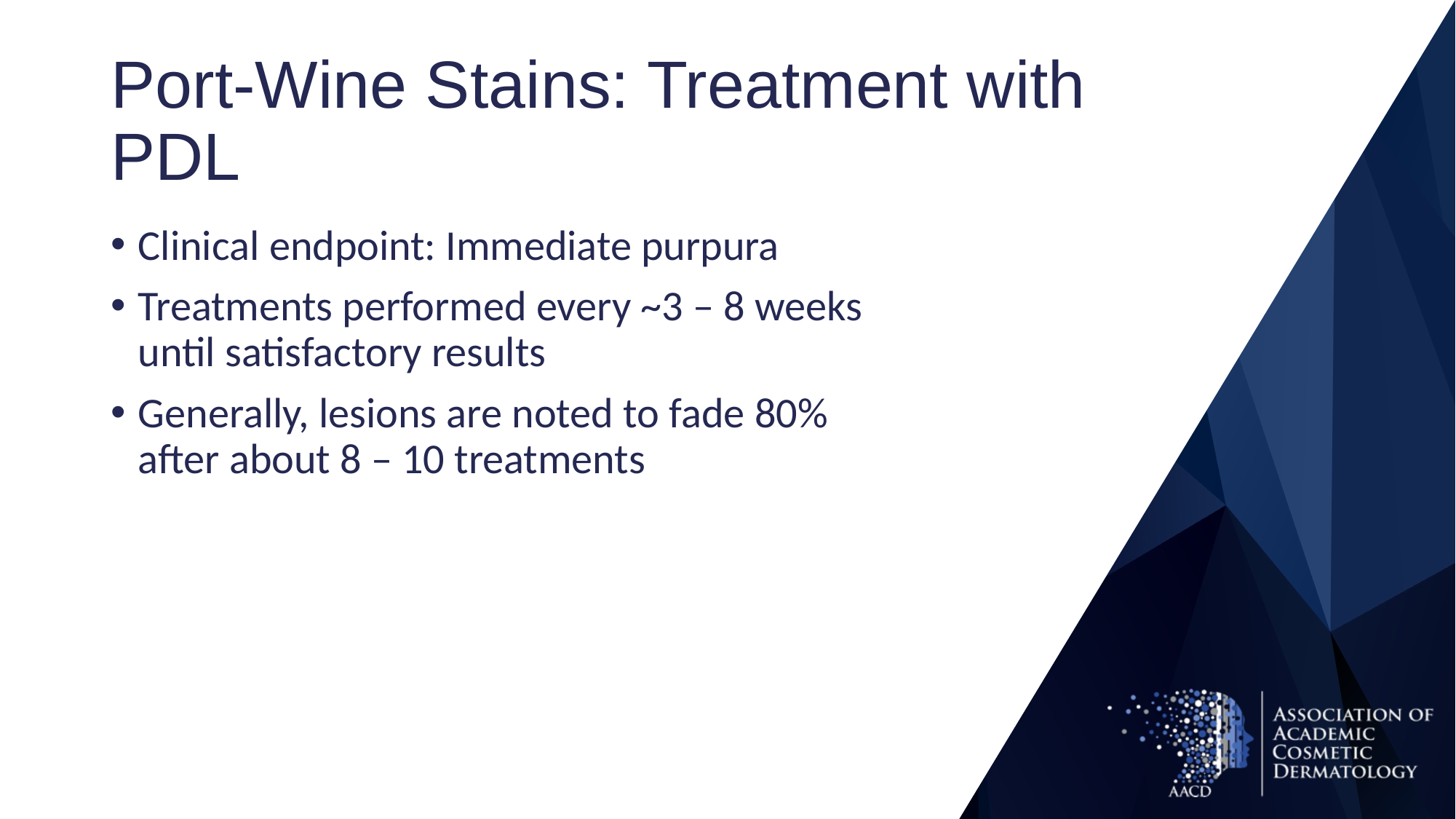

# Port-Wine Stains: Treatment with PDL
Clinical endpoint: Immediate purpura
Treatments performed every ~3 – 8 weeks until satisfactory results
Generally, lesions are noted to fade 80% after about 8 – 10 treatments